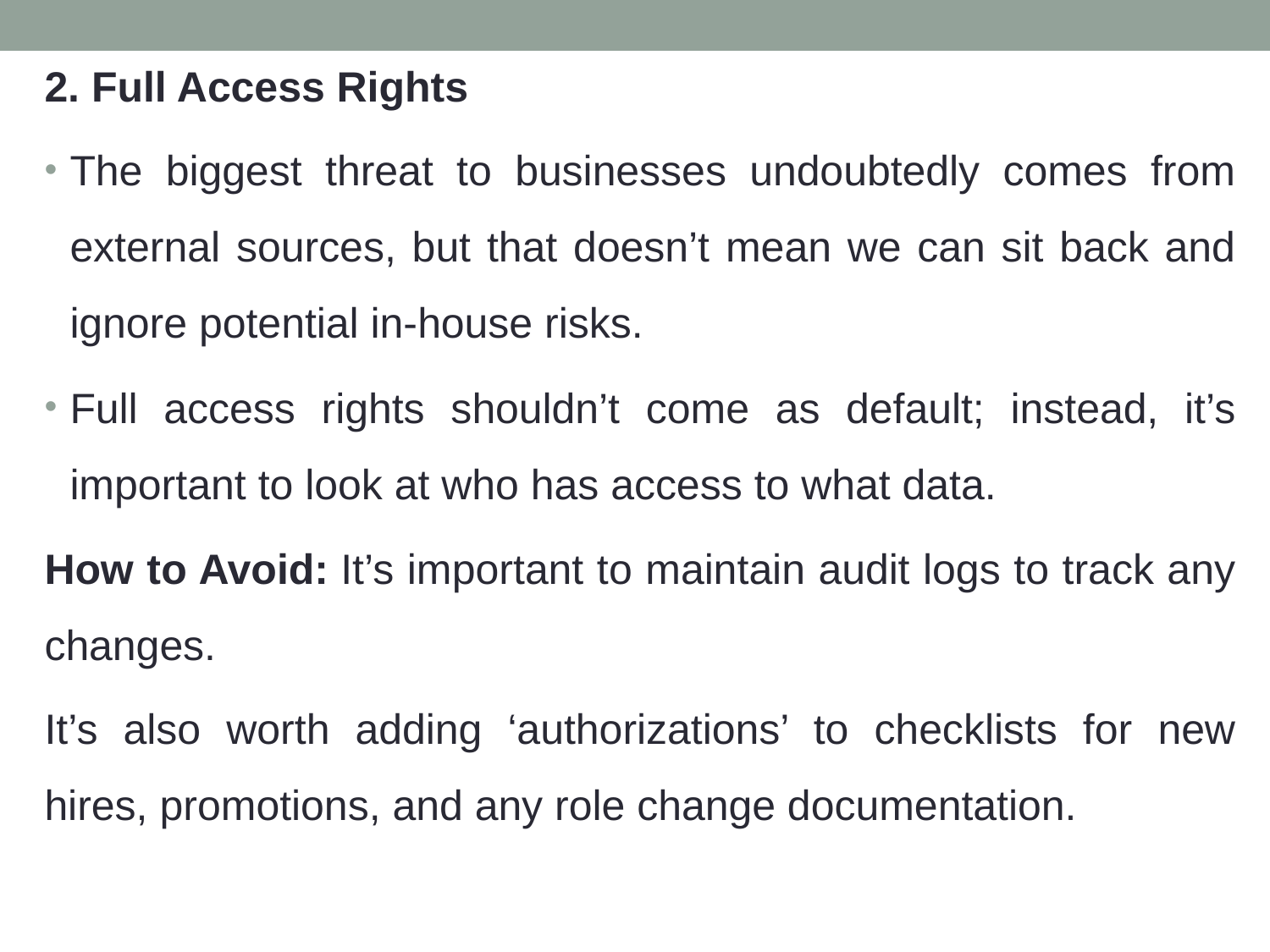

2. Full Access Rights
The biggest threat to businesses undoubtedly comes from external sources, but that doesn’t mean we can sit back and ignore potential in-house risks.
Full access rights shouldn’t come as default; instead, it’s important to look at who has access to what data.
How to Avoid: It’s important to maintain audit logs to track any changes.
It’s also worth adding ‘authorizations’ to checklists for new hires, promotions, and any role change documentation.